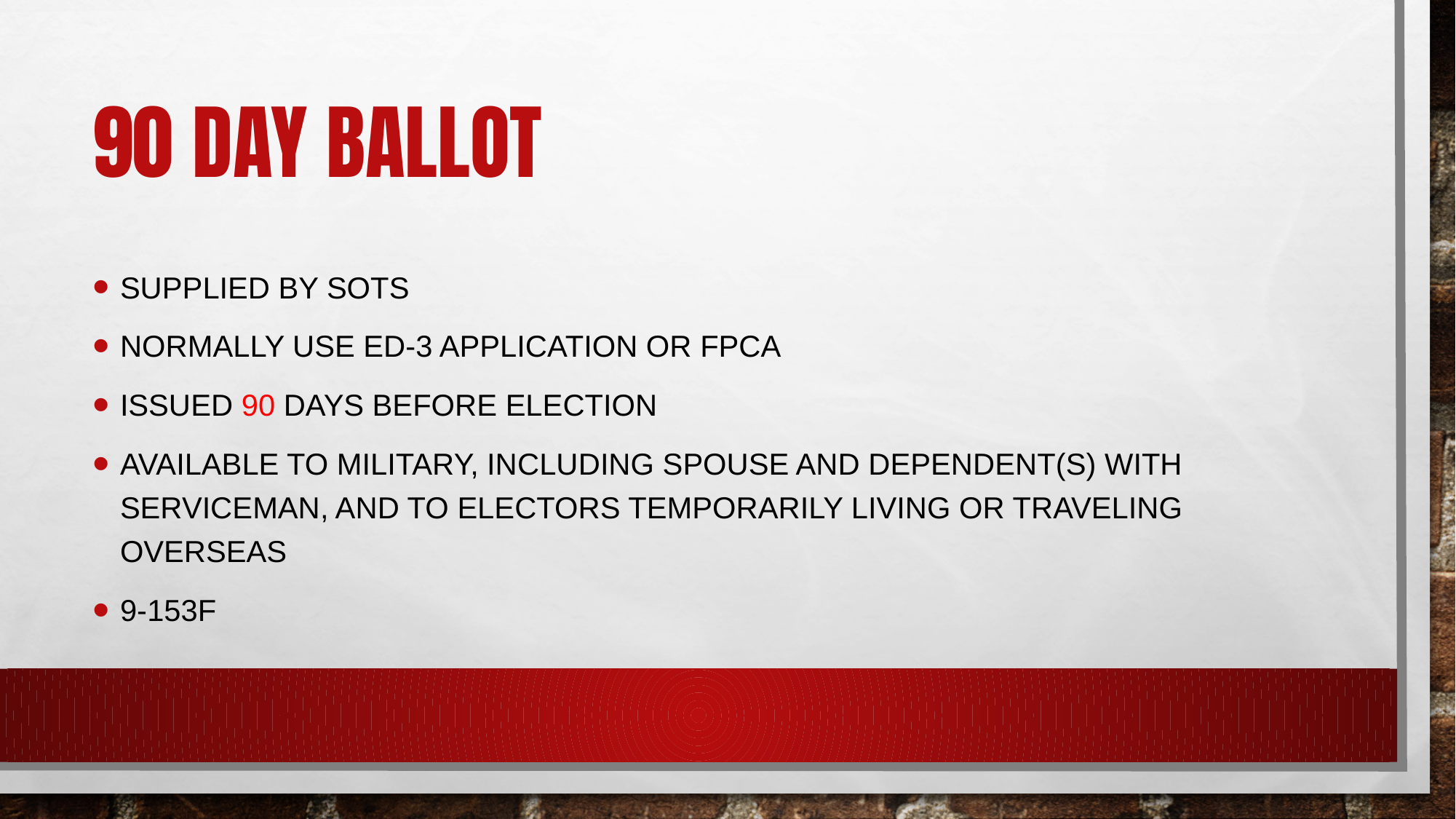

# 90 Day ballot
Supplied by SOTS
Normally use ED-3 application or FPCA
Issued 90 days before election
Available to military, including spouse and dependent(s) with serviceman, and to electors temporarily living or traveling overseas
9-153f